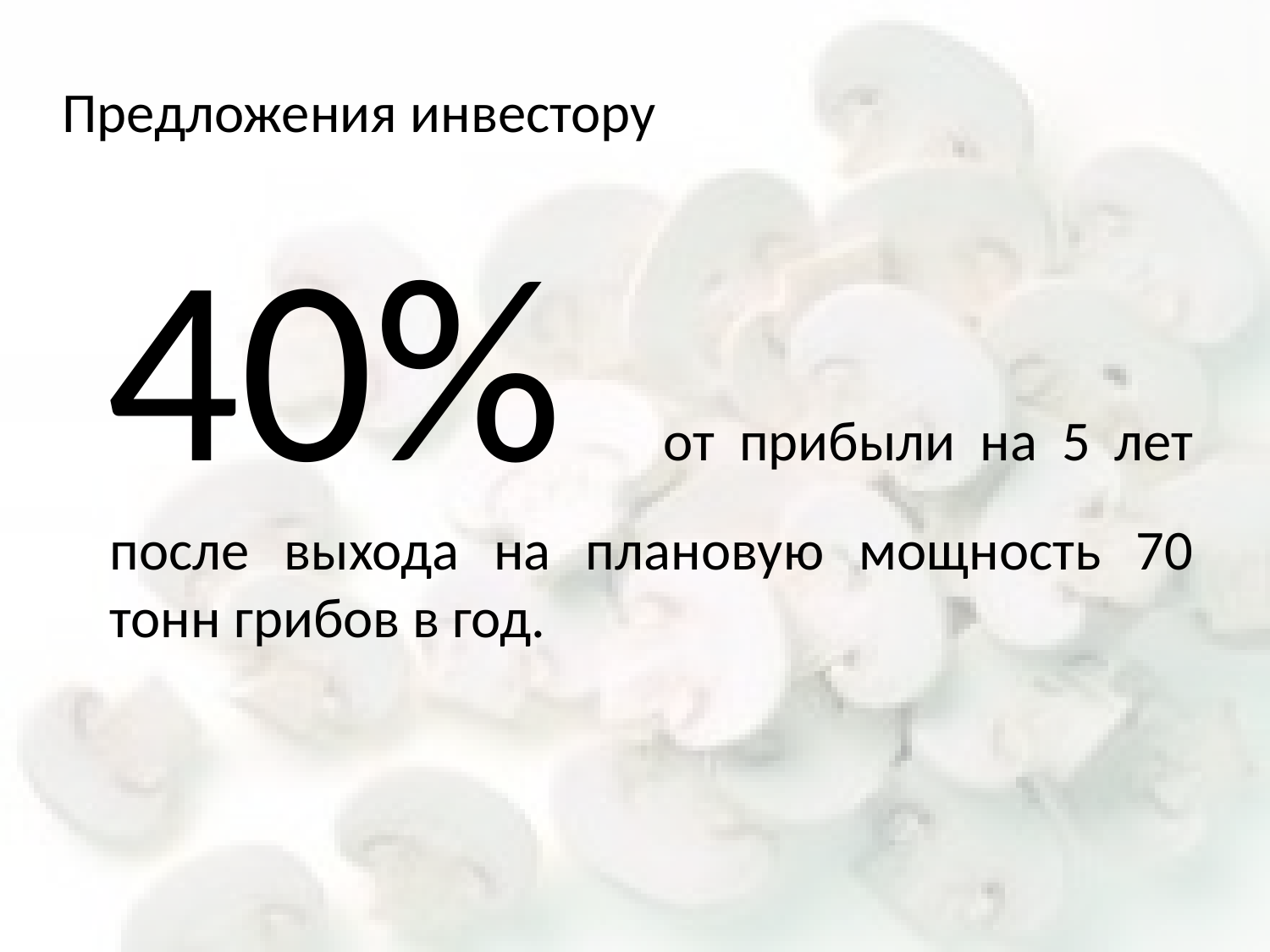

Предложения инвестору
 40%  от прибыли на 5 лет после выхода на плановую мощность 70 тонн грибов в год.